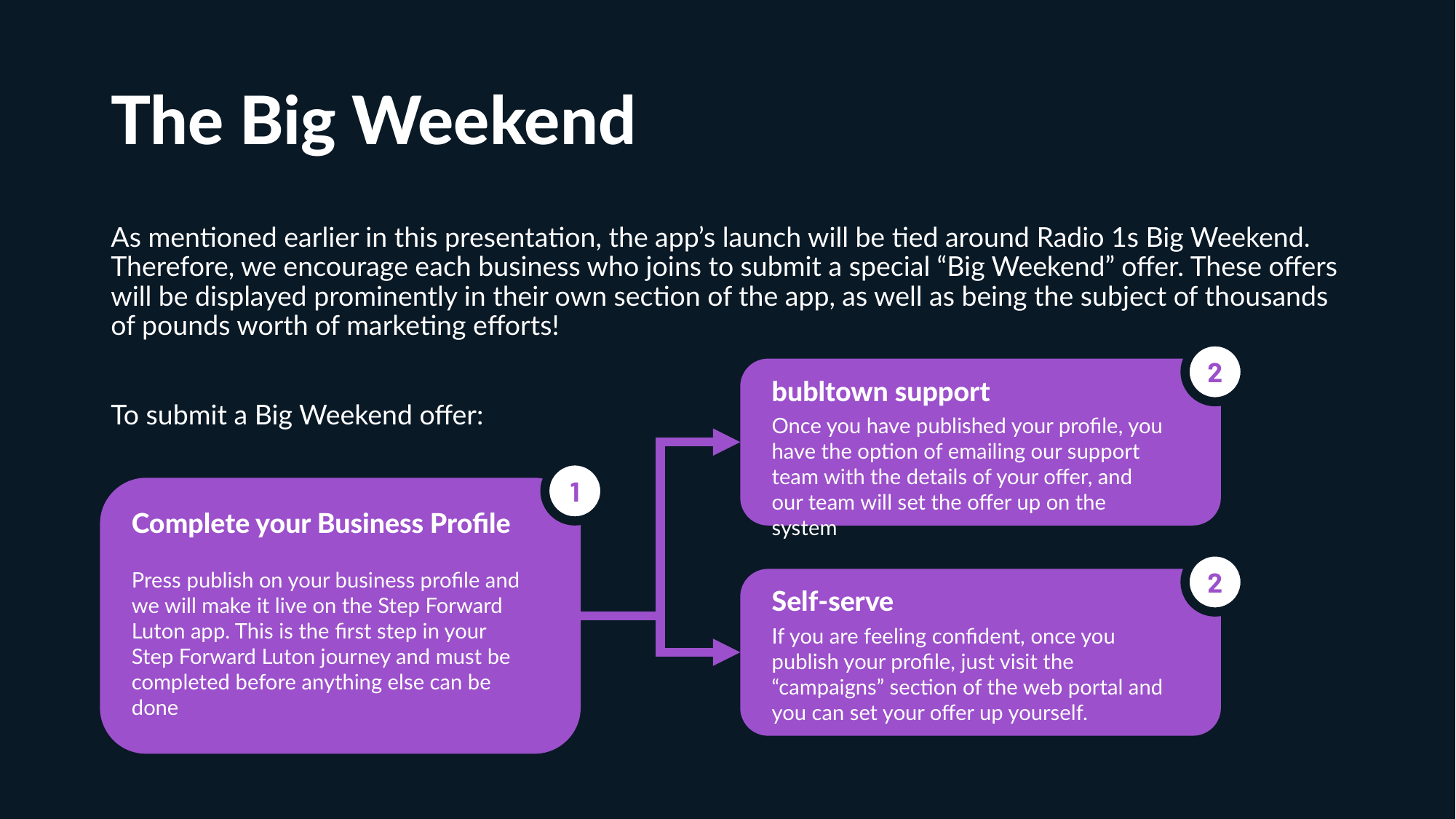

# The Big Weekend
As mentioned earlier in this presentation, the app’s launch will be tied around Radio 1s Big Weekend. Therefore, we encourage each business who joins to submit a special “Big Weekend” offer. These offers will be displayed prominently in their own section of the app, as well as being the subject of thousands of pounds worth of marketing efforts!

To submit a Big Weekend offer:
2

bubltown support
Once you have published your profile, you have the option of emailing our support team with the details of your offer, and our team will set the offer up on the system
1

Complete your Business Profile
Press publish on your business profile and we will make it live on the Step Forward Luton app. This is the first step in your Step Forward Luton journey and must be completed before anything else can be done
2

Self-serve
If you are feeling confident, once you publish your profile, just visit the “campaigns” section of the web portal and you can set your offer up yourself.